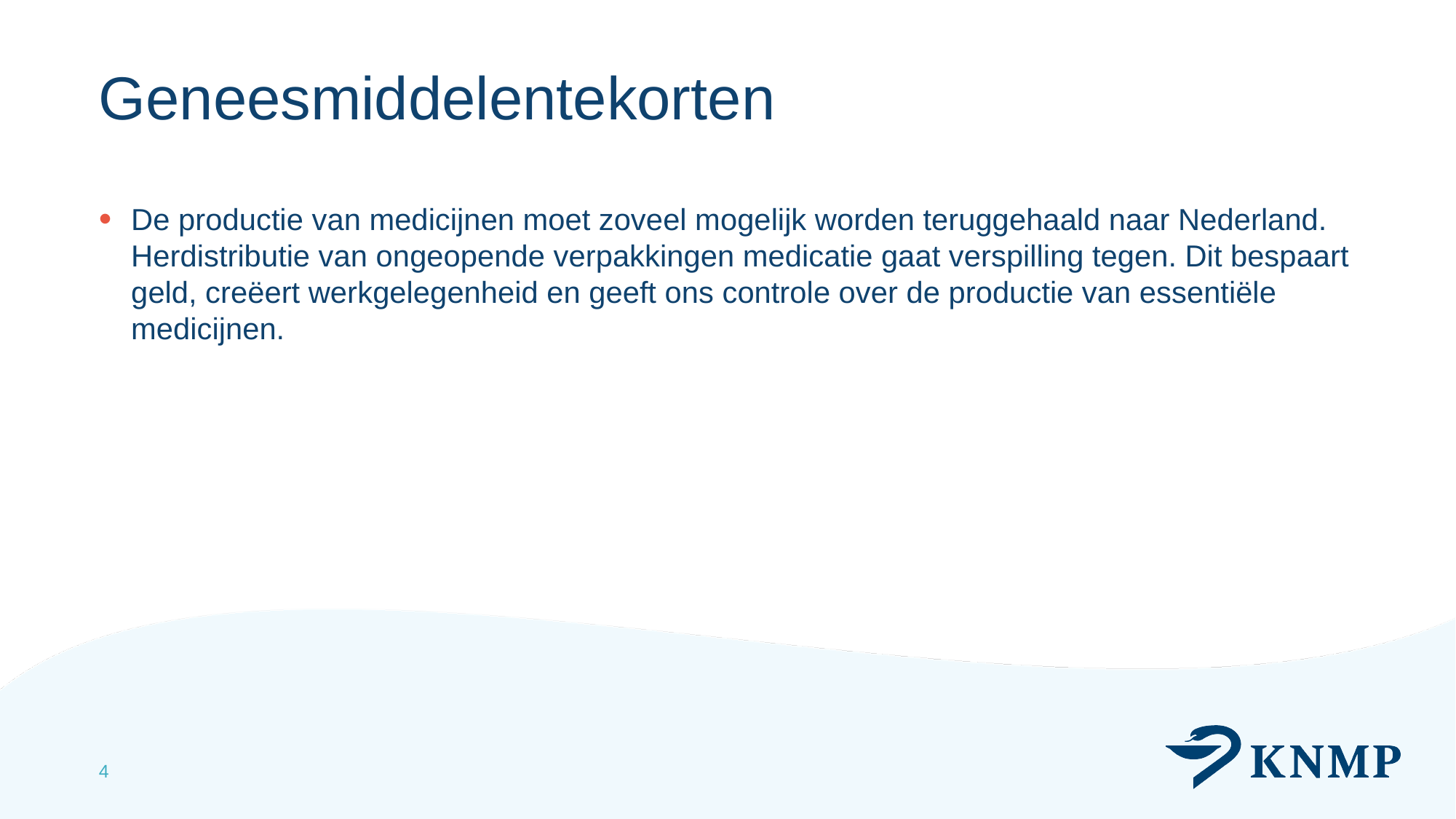

# Geneesmiddelentekorten
De productie van medicijnen moet zoveel mogelijk worden teruggehaald naar Nederland. Herdistributie van ongeopende verpakkingen medicatie gaat verspilling tegen. Dit bespaart geld, creëert werkgelegenheid en geeft ons controle over de productie van essentiële medicijnen.
4